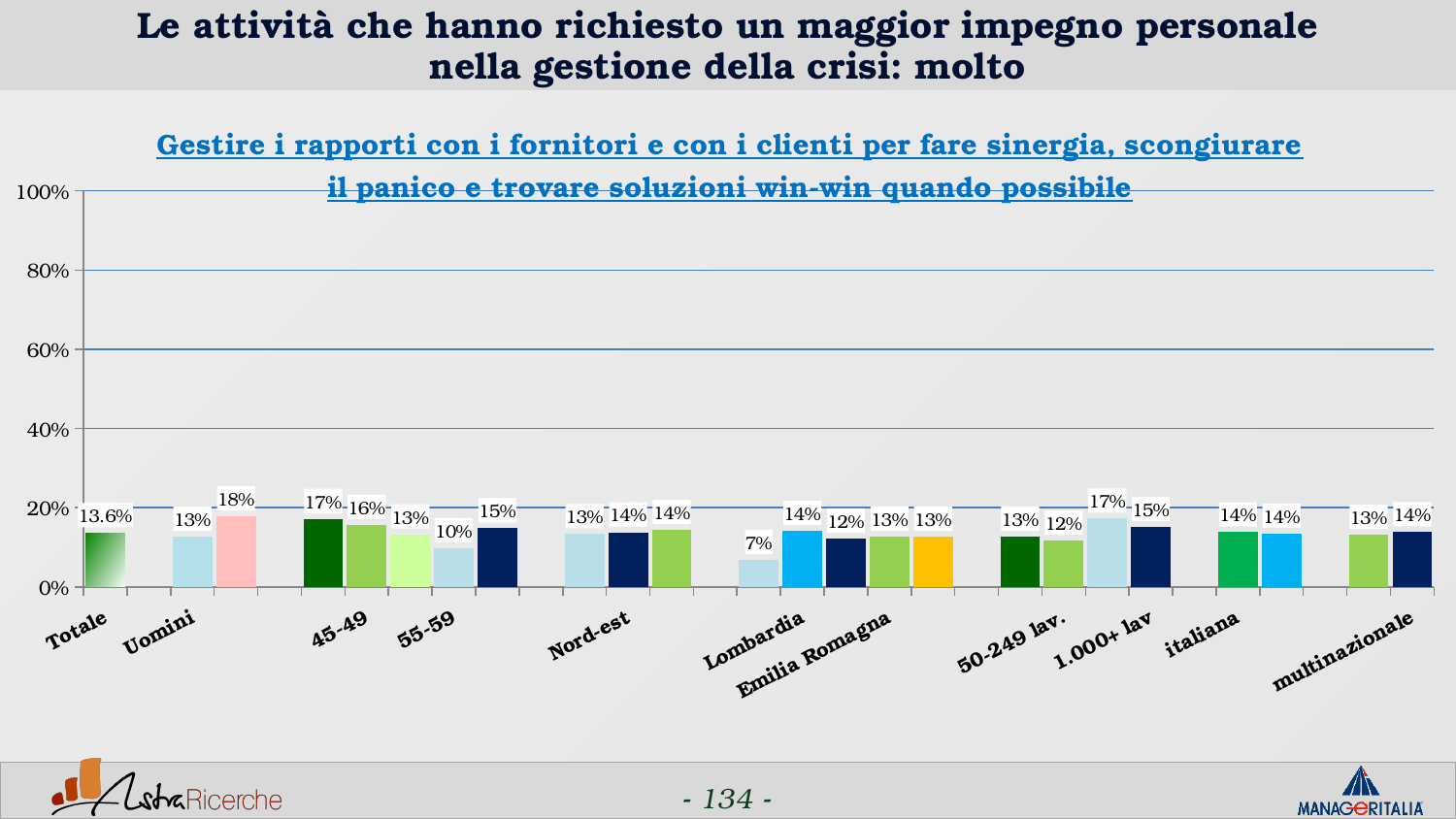

# Le attività che hanno richiesto un maggior impegno personale nella gestione della crisi: molto

### Chart: Gestire i rapporti con i fornitori e con i clienti per fare sinergia, scongiurare il panico e trovare soluzioni win-win quando possibile

| Category | Gestire i rapporti con i fornitori e con i clienti per fare sinergia, scongiurare il panico e trovare soluzioni win-win quando possibile |
|---|---|
| Totale | 0.1364 |
|  | None |
| Uomini | 0.1268 |
| Donne | 0.1784 |
|  | None |
| <44 | 0.17190000000000003 |
| 45-49 | 0.1568 |
| 50-54 | 0.133 |
| 55-59 | 0.098 |
| 60+ | 0.1487 |
|  | None |
| Nord-ovest | 0.1338 |
| Nord-est | 0.1379 |
| Centro/Sud | 0.1439 |
|  | None |
| Piemonte | 0.069 |
| Lombardia | 0.1416 |
| Veneto | 0.1226 |
| Emilia Romagna | 0.1277 |
| Lazio | 0.1278 |
|  | None |
| 1-50 lav. | 0.1268 |
| 50-249 lav. | 0.11699999999999999 |
| 250-999 lav. | 0.1728 |
| 1.000+ lav | 0.1519 |
|  | None |
| italiana | 0.1381 |
| estera | 0.135 |
|  | None |
| nazionale | 0.1317 |
| multinazionale | 0.1388 |